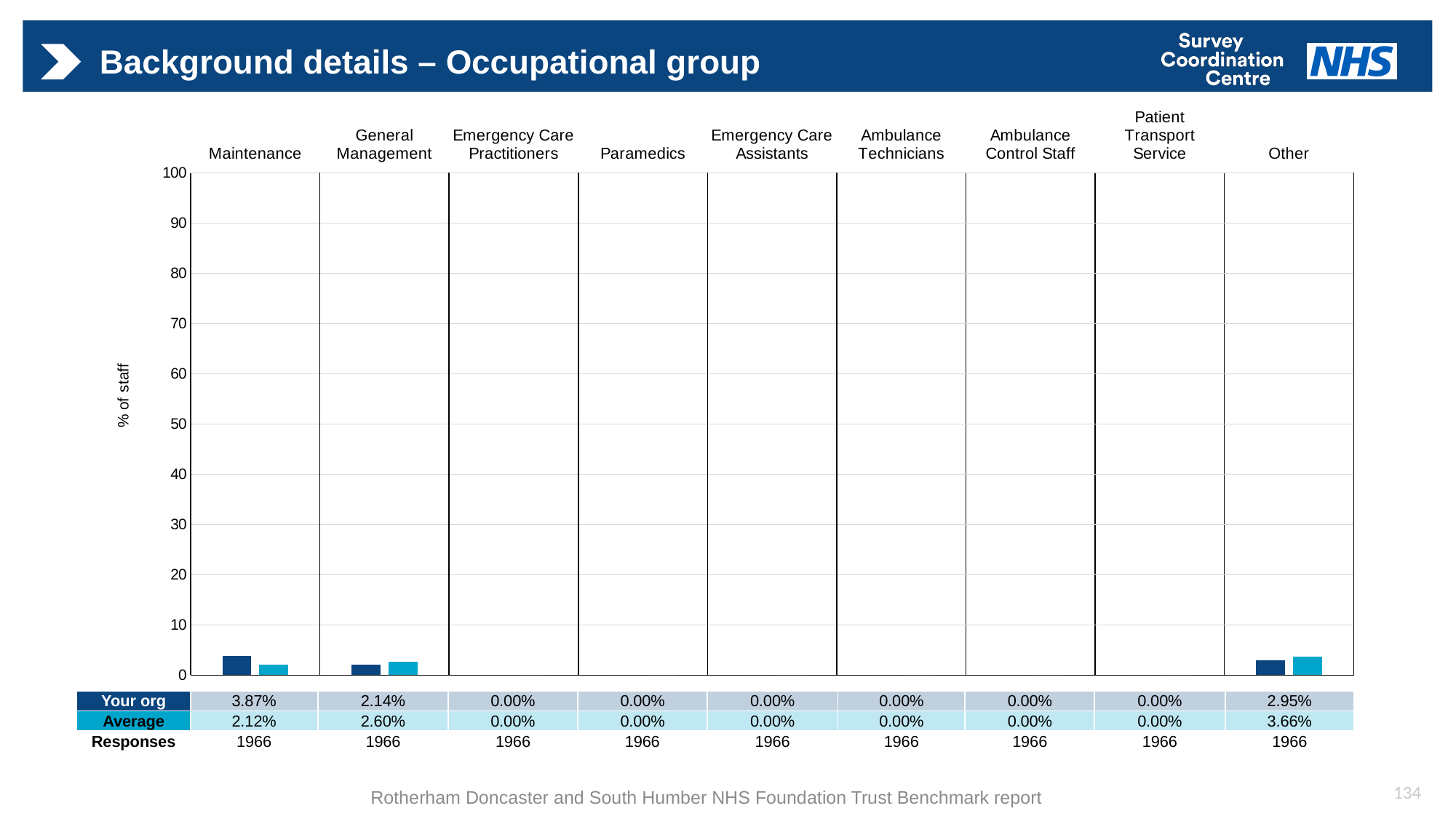

# Background details – Occupational group

[unsupported chart]

| Your org | 3.87% | 2.14% | 0.00% | 0.00% | 0.00% | 0.00% | 0.00% | 0.00% | 2.95% |
| --- | --- | --- | --- | --- | --- | --- | --- | --- | --- |
| Average | 2.12% | 2.60% | 0.00% | 0.00% | 0.00% | 0.00% | 0.00% | 0.00% | 3.66% |
| Responses | 1966 | 1966 | 1966 | 1966 | 1966 | 1966 | 1966 | 1966 | 1966 |
134
Rotherham Doncaster and South Humber NHS Foundation Trust Benchmark report